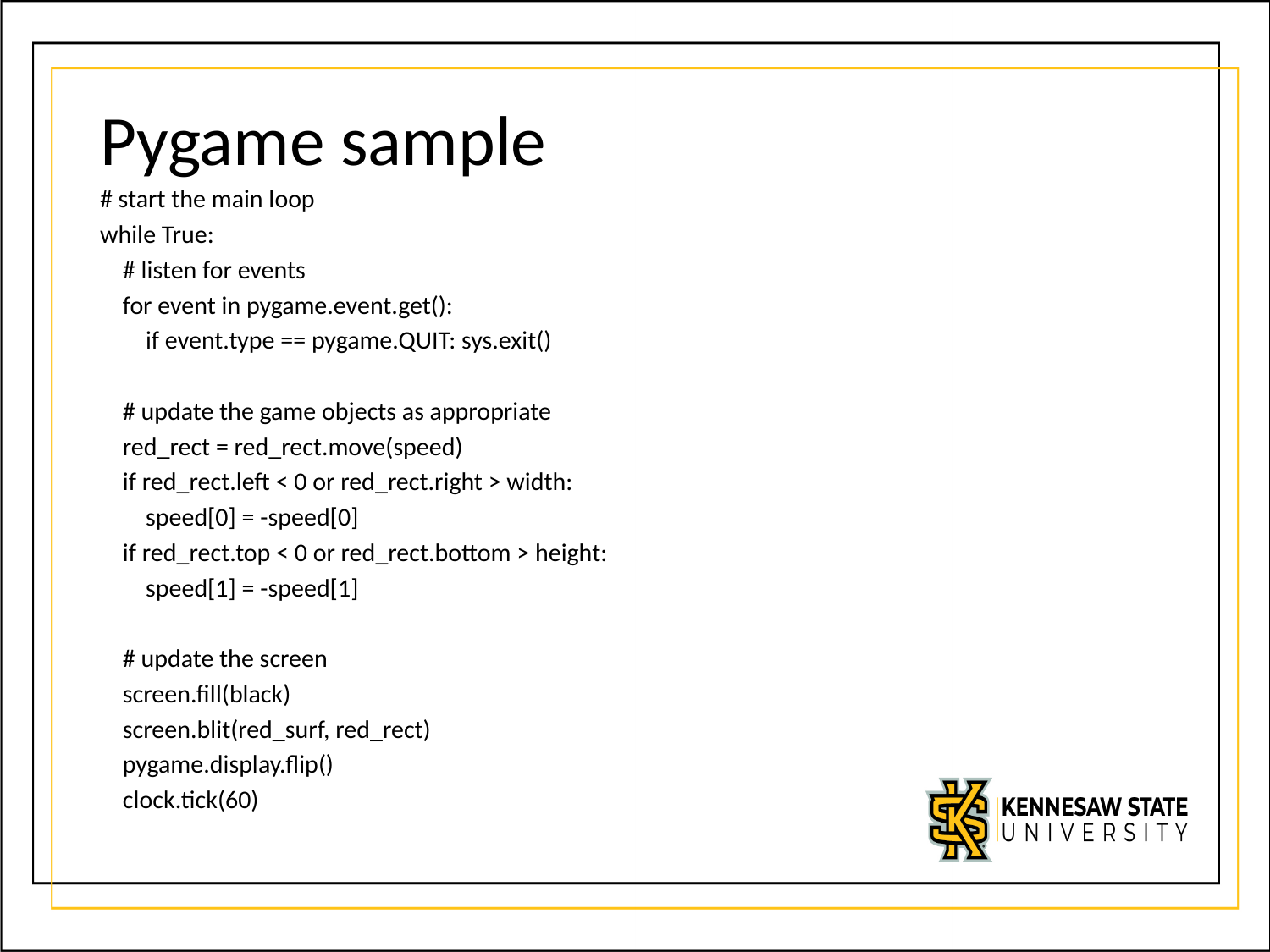

# Pygame sample
# start the main loop
while True:
    # listen for events
    for event in pygame.event.get():
        if event.type == pygame.QUIT: sys.exit()

    # update the game objects as appropriate
    red_rect = red_rect.move(speed)
    if red_rect.left < 0 or red_rect.right > width:
        speed[0] = -speed[0]
    if red_rect.top < 0 or red_rect.bottom > height:
        speed[1] = -speed[1]

    # update the screen
    screen.fill(black)
    screen.blit(red_surf, red_rect)
    pygame.display.flip()
    clock.tick(60)